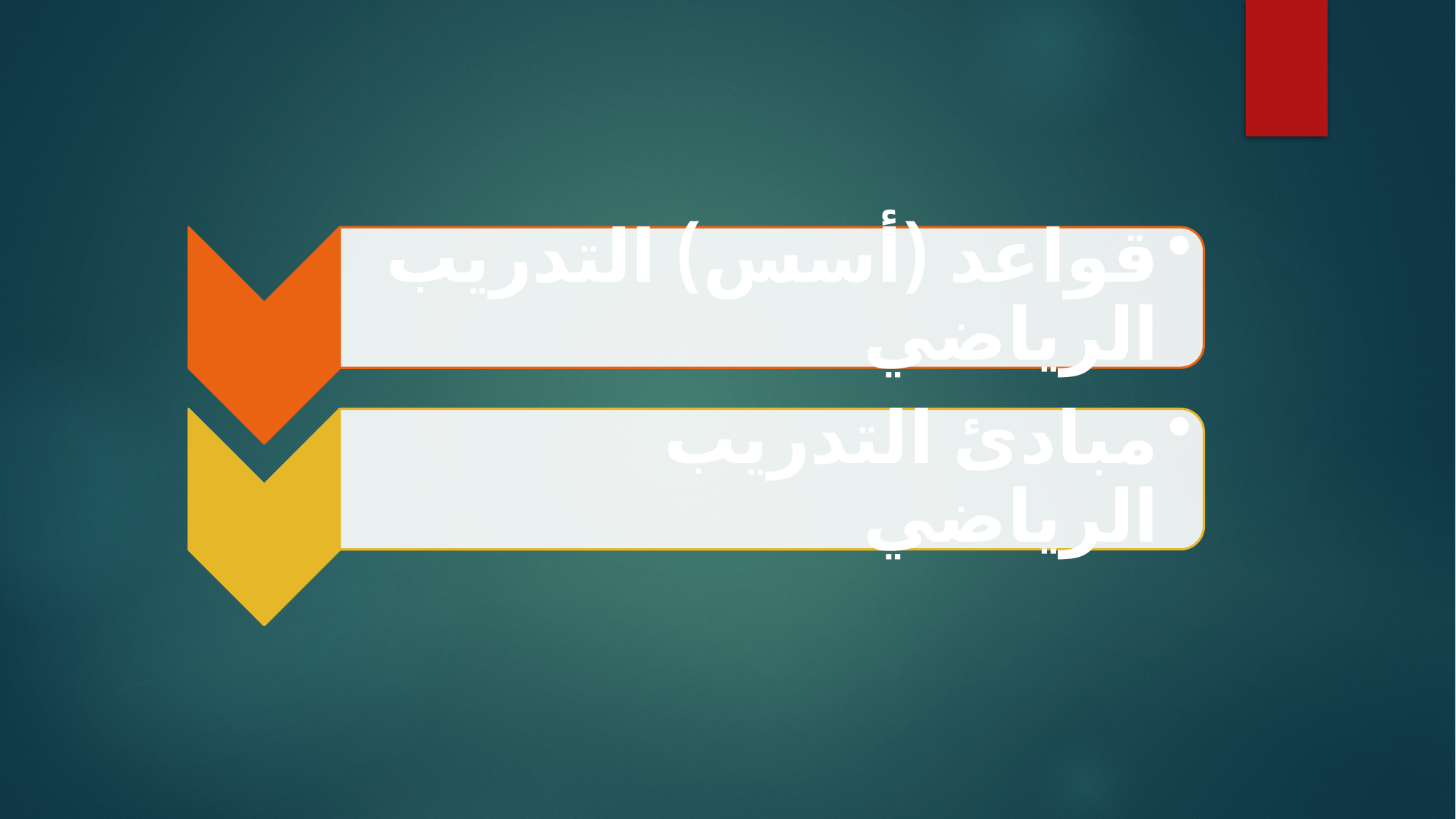

قواعد (أسس) التدريب الرياضي

مبادئ التدريب الرياضي